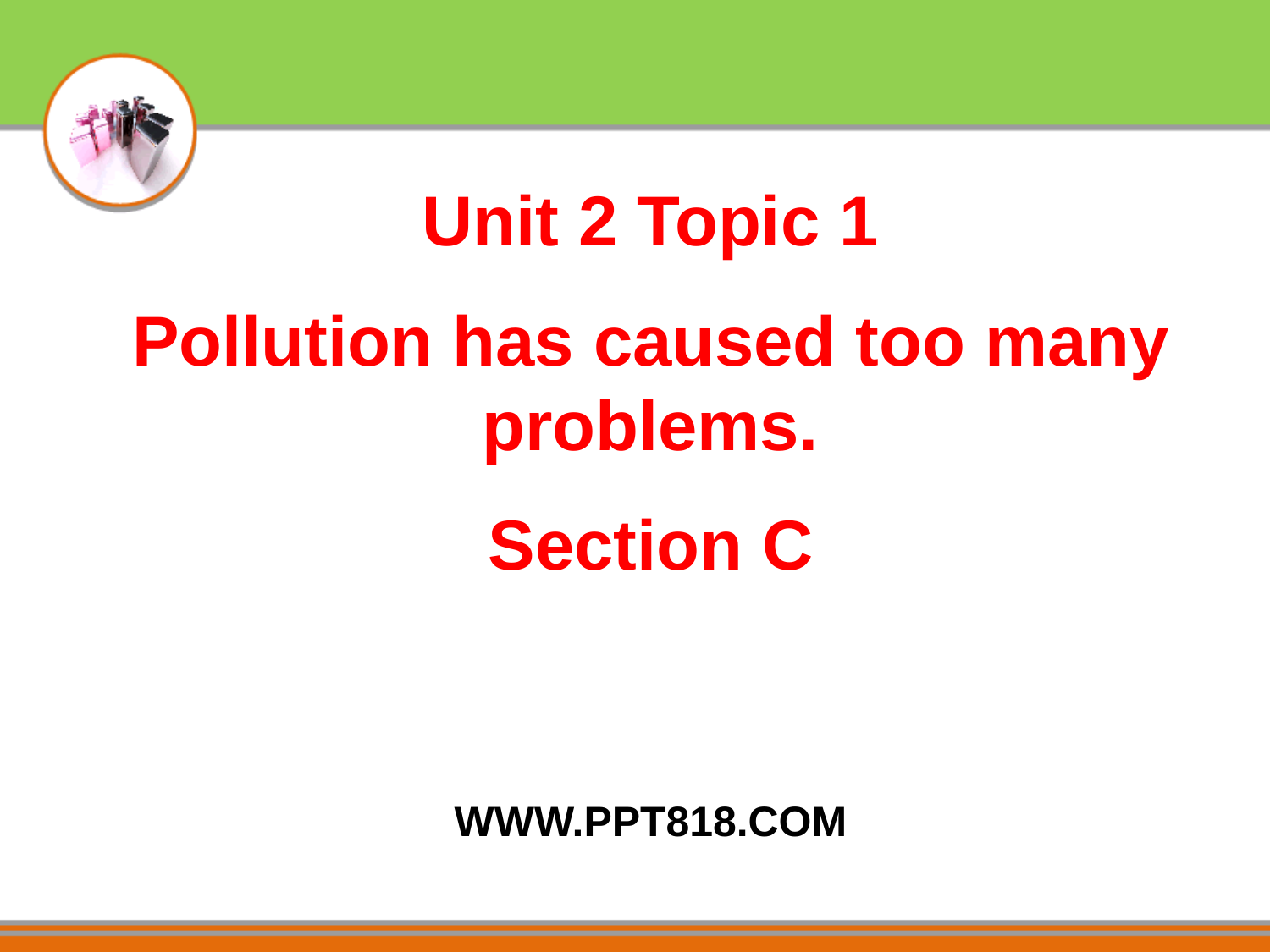

Unit 2 Topic 1
Pollution has caused too many problems.
Section C
WWW.PPT818.COM